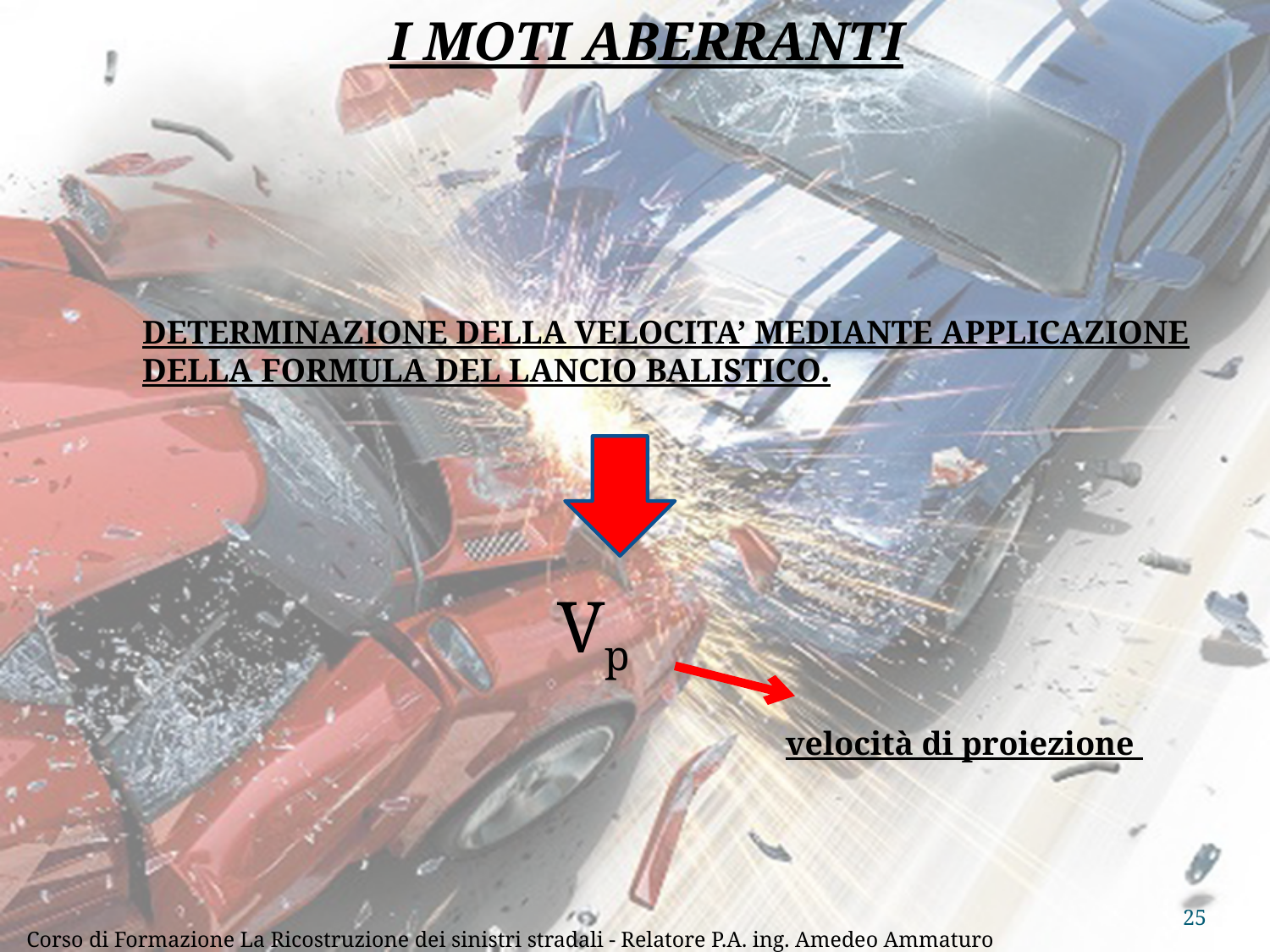

I MOTI ABERRANTI
DETERMINAZIONE DELLA VELOCITA’ MEDIANTE APPLICAZIONE DELLA FORMULA DEL LANCIO BALISTICO.

Vp
velocità di proiezione
25
Corso di Formazione La Ricostruzione dei sinistri stradali - Relatore P.A. ing. Amedeo Ammaturo